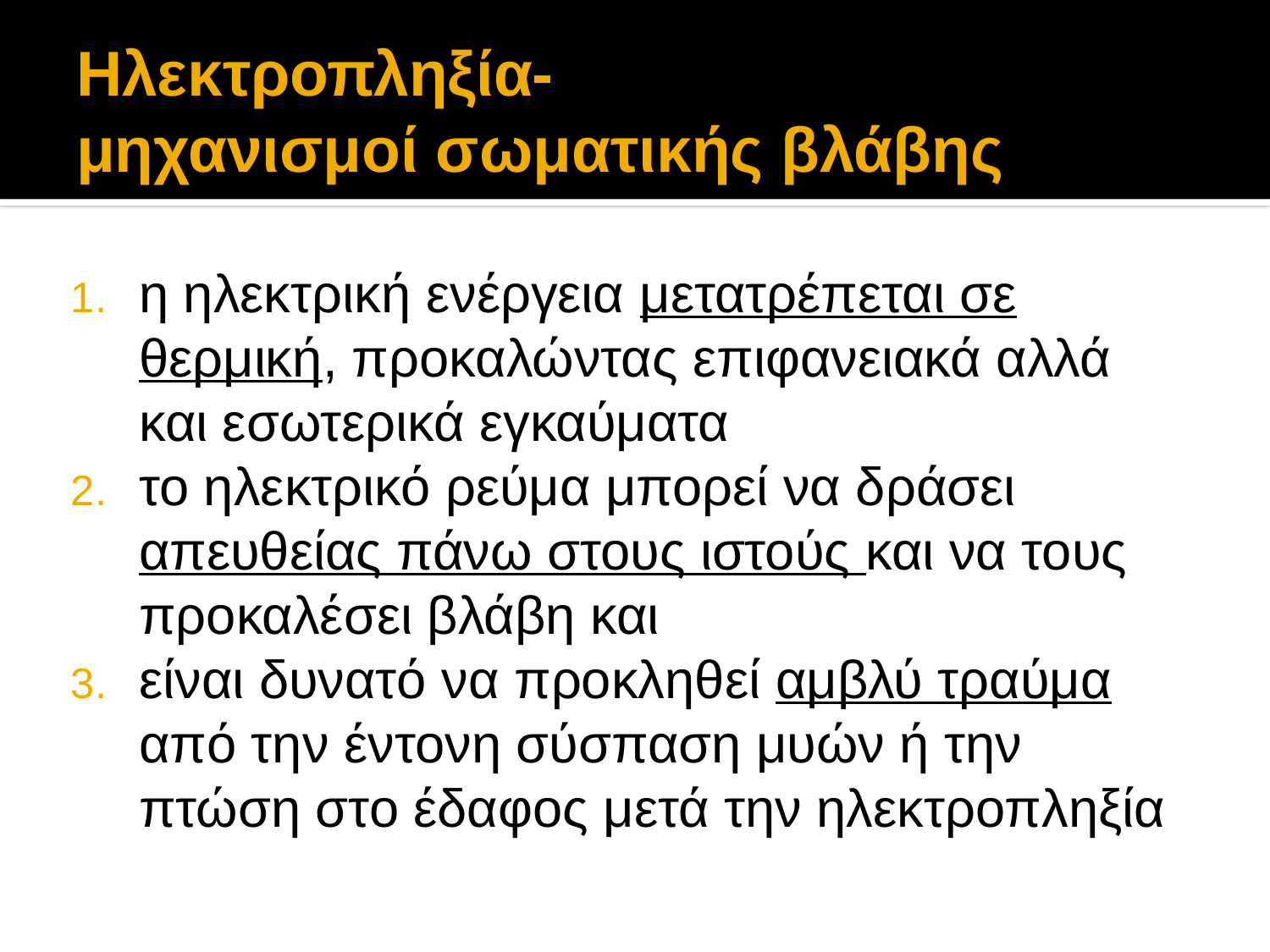

# Ηλεκτροπληξία- μηχανισμοί σωματικής βλάβης
η ηλεκτρική ενέργεια μετατρέπεται σε θερμική, προκαλώντας επιφανειακά αλλά και εσωτερικά εγκαύματα
το ηλεκτρικό ρεύμα μπορεί να δράσει απευθείας πάνω στους ιστούς και να τους προκαλέσει βλάβη και
είναι δυνατό να προκληθεί αμβλύ τραύμα από την έντονη σύσπαση μυών ή την πτώση στο έδαφος μετά την ηλεκτροπληξία